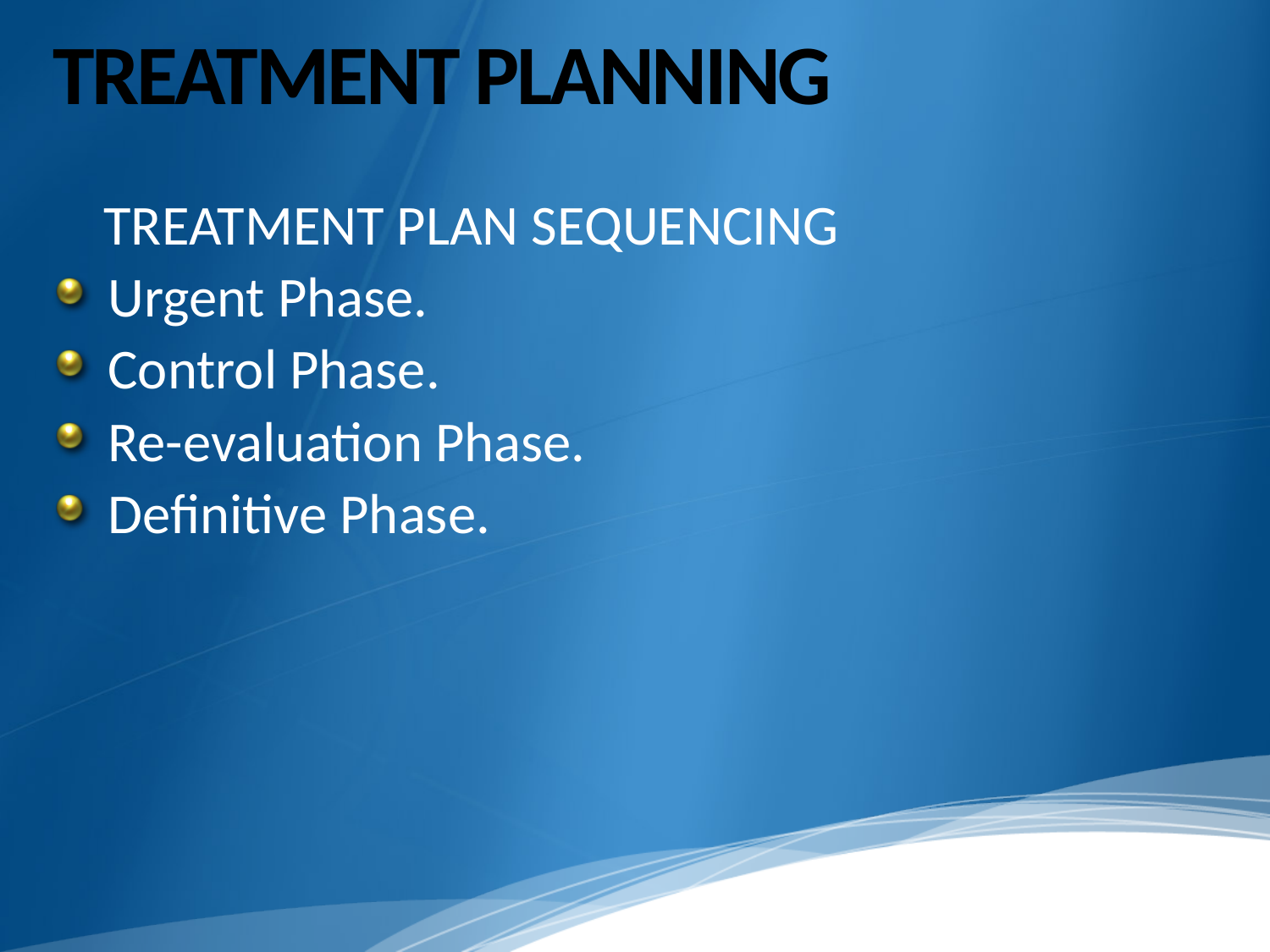

# TREATMENT PLANNING
    TREATMENT PLAN SEQUENCING
Urgent Phase.
Control Phase.
Re-evaluation Phase.
Definitive Phase.